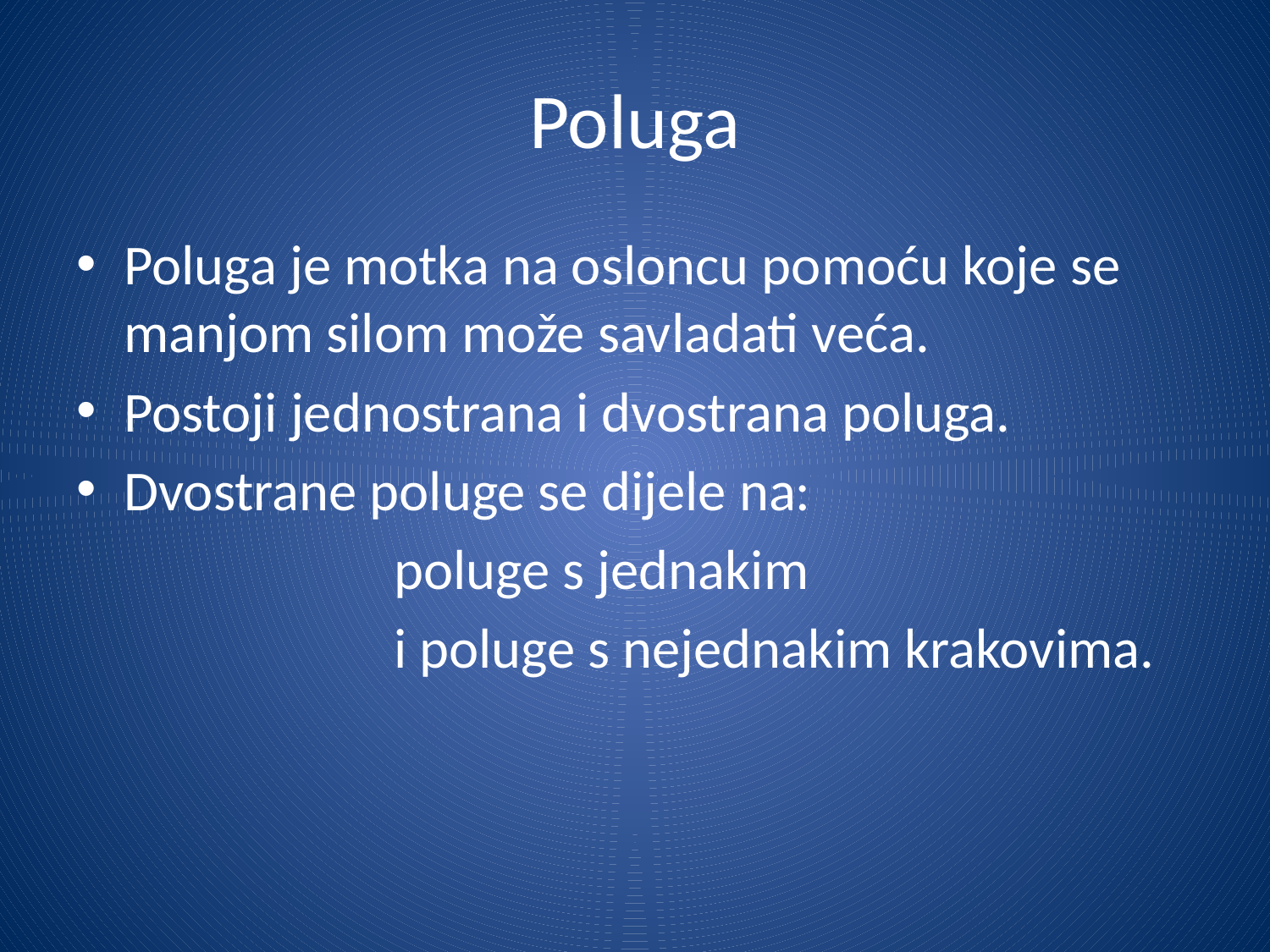

# Poluga
Poluga je motka na osloncu pomoću koje se manjom silom može savladati veća.
Postoji jednostrana i dvostrana poluga.
Dvostrane poluge se dijele na:
                         poluge s jednakim
                         i poluge s nejednakim krakovima.